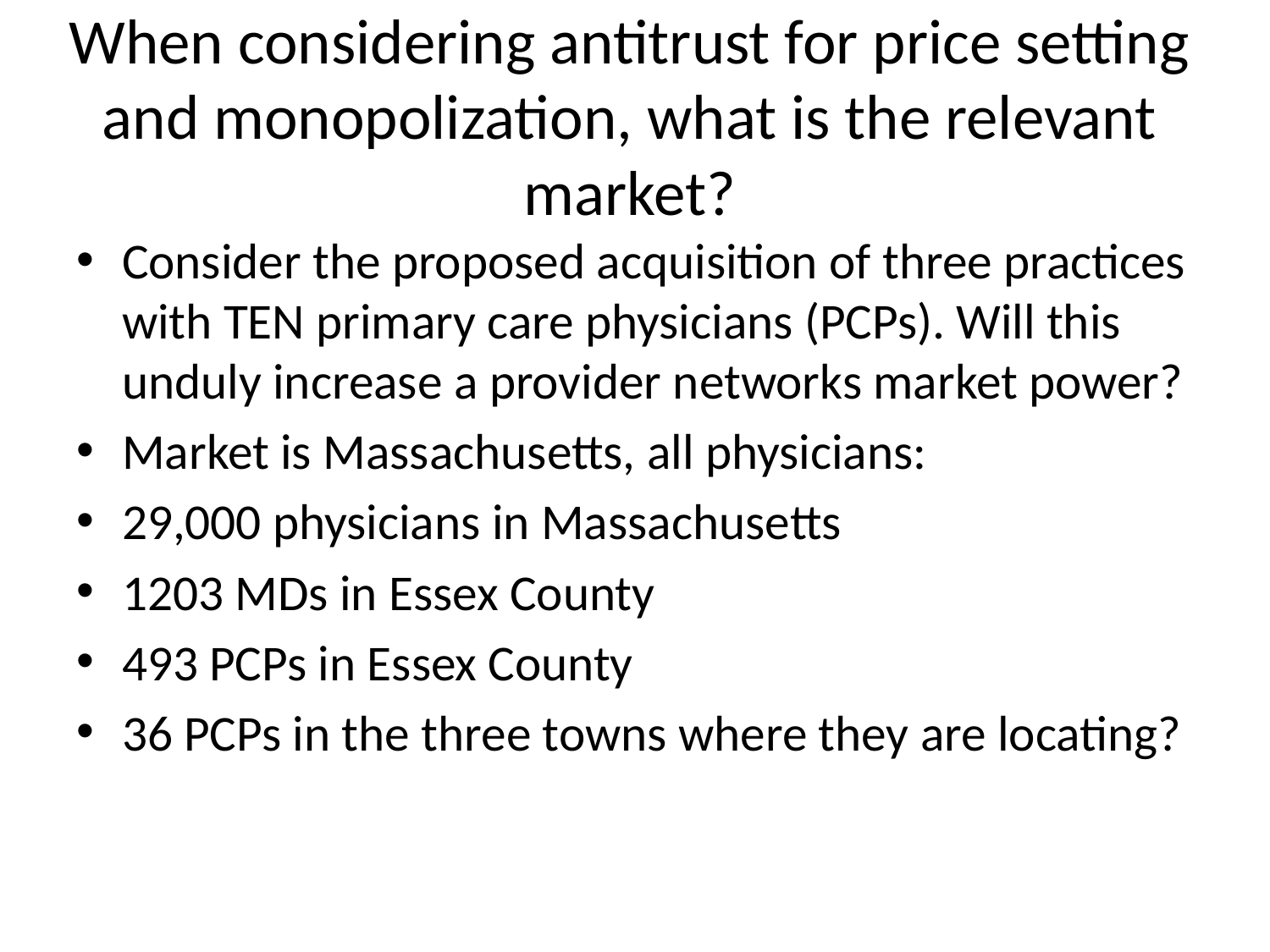

# When considering antitrust for price setting and monopolization, what is the relevant market?
Consider the proposed acquisition of three practices with TEN primary care physicians (PCPs). Will this unduly increase a provider networks market power?
Market is Massachusetts, all physicians:
29,000 physicians in Massachusetts
1203 MDs in Essex County
493 PCPs in Essex County
36 PCPs in the three towns where they are locating?